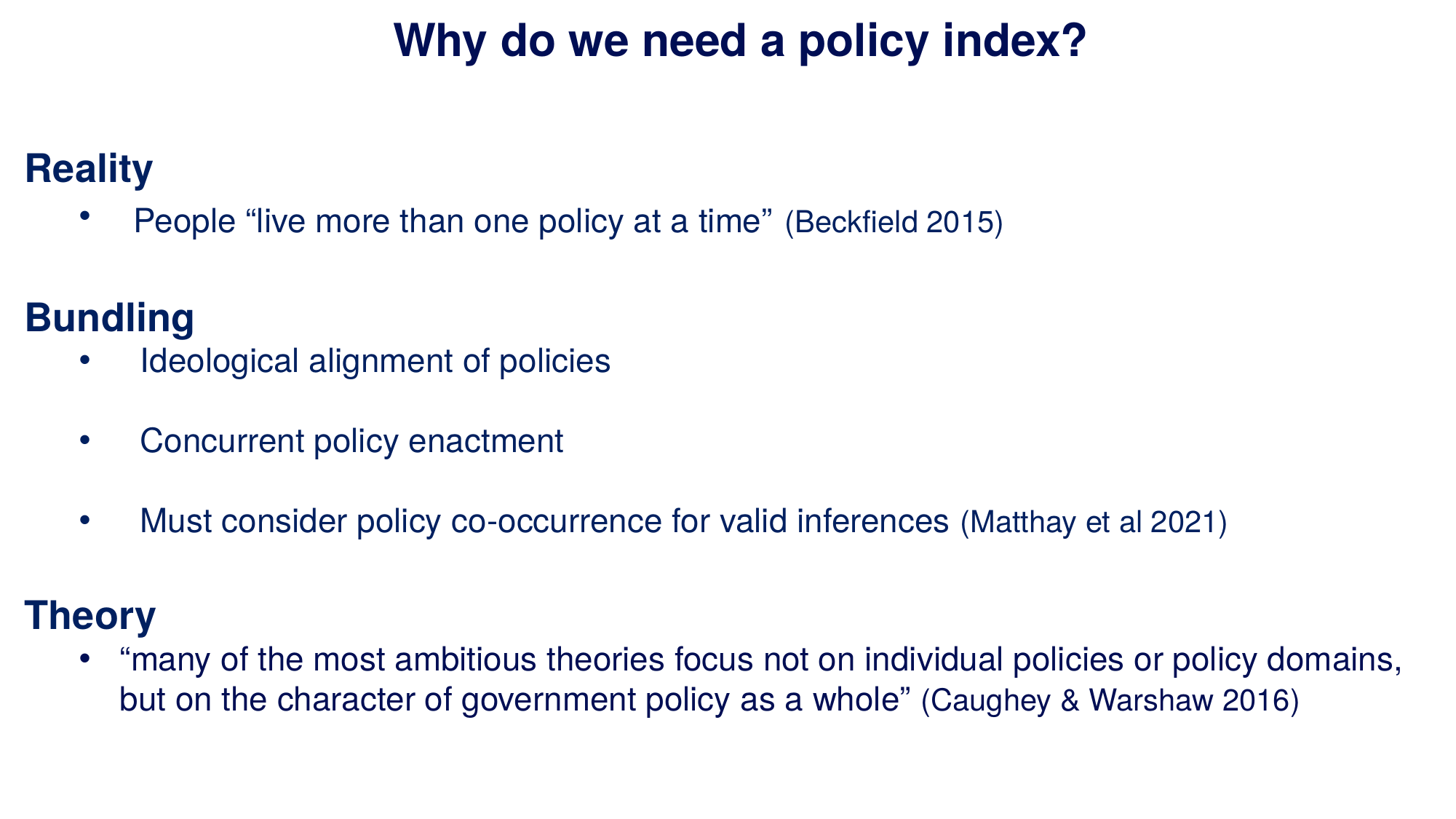

Why do we need a policy index?
Reality
People “live more than one policy at a time” (Beckfield 2015)

Bundling
Ideological alignment of policies

Concurrent policy enactment

Must consider policy co-occurrence for valid inferences (Matthay et al 2021)

Theory
“many of the most ambitious theories focus not on individual policies or policy domains, but on the character of government policy as a whole” (Caughey & Warshaw 2016)